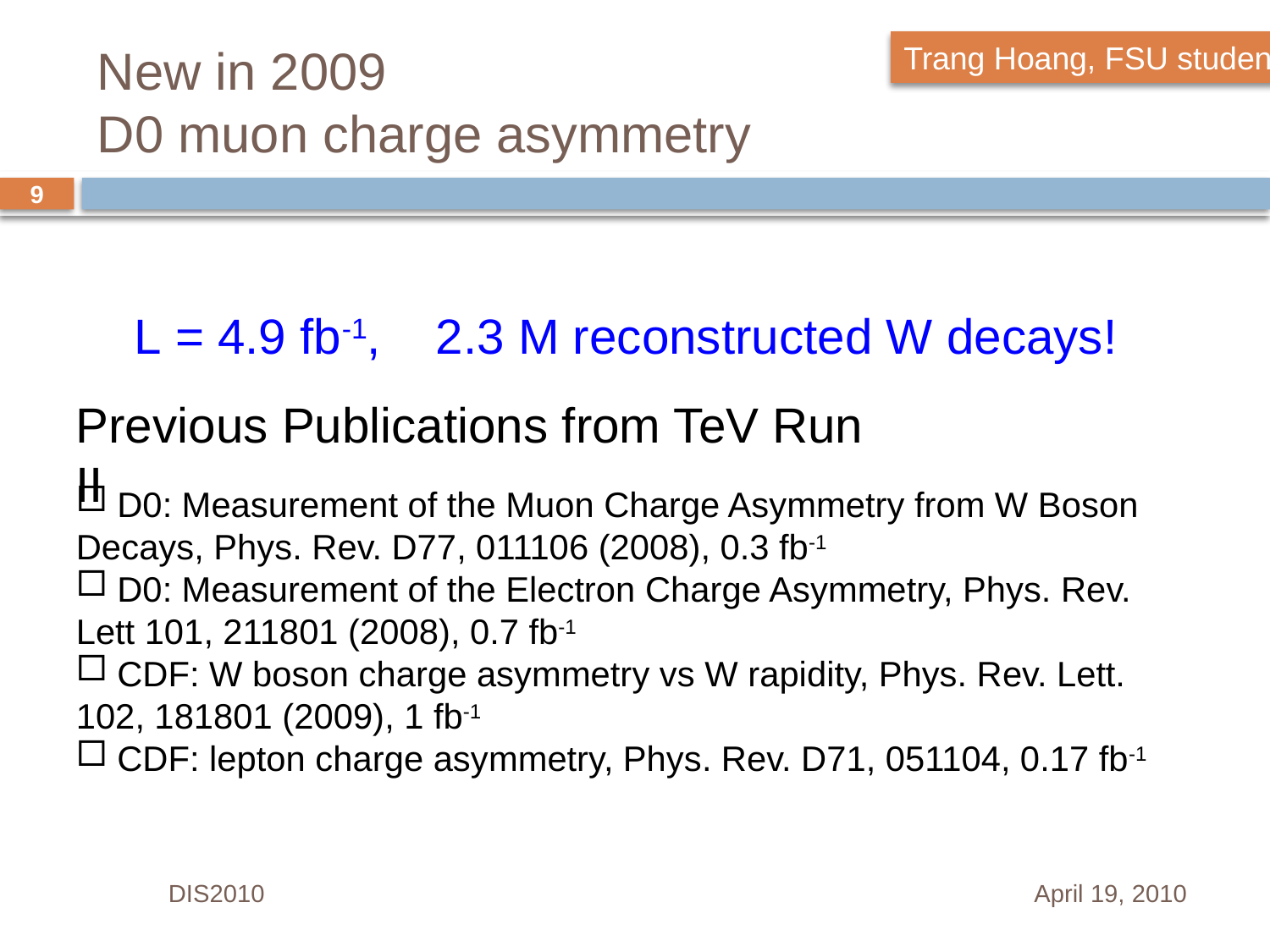

# New in 2009 D0 muon charge asymmetry
Trang Hoang, FSU student
9
L = 4.9 fb-1,    2.3 M reconstructed W decays!
Previous Publications from TeV Run II
 D0: Measurement of the Muon Charge Asymmetry from W Boson Decays, Phys. Rev. D77, 011106 (2008), 0.3 fb-1
 D0: Measurement of the Electron Charge Asymmetry, Phys. Rev. Lett 101, 211801 (2008), 0.7 fb-1
 CDF: W boson charge asymmetry vs W rapidity, Phys. Rev. Lett. 102, 181801 (2009), 1 fb-1
 CDF: lepton charge asymmetry, Phys. Rev. D71, 051104, 0.17 fb-1

DIS2010
April 19, 2010